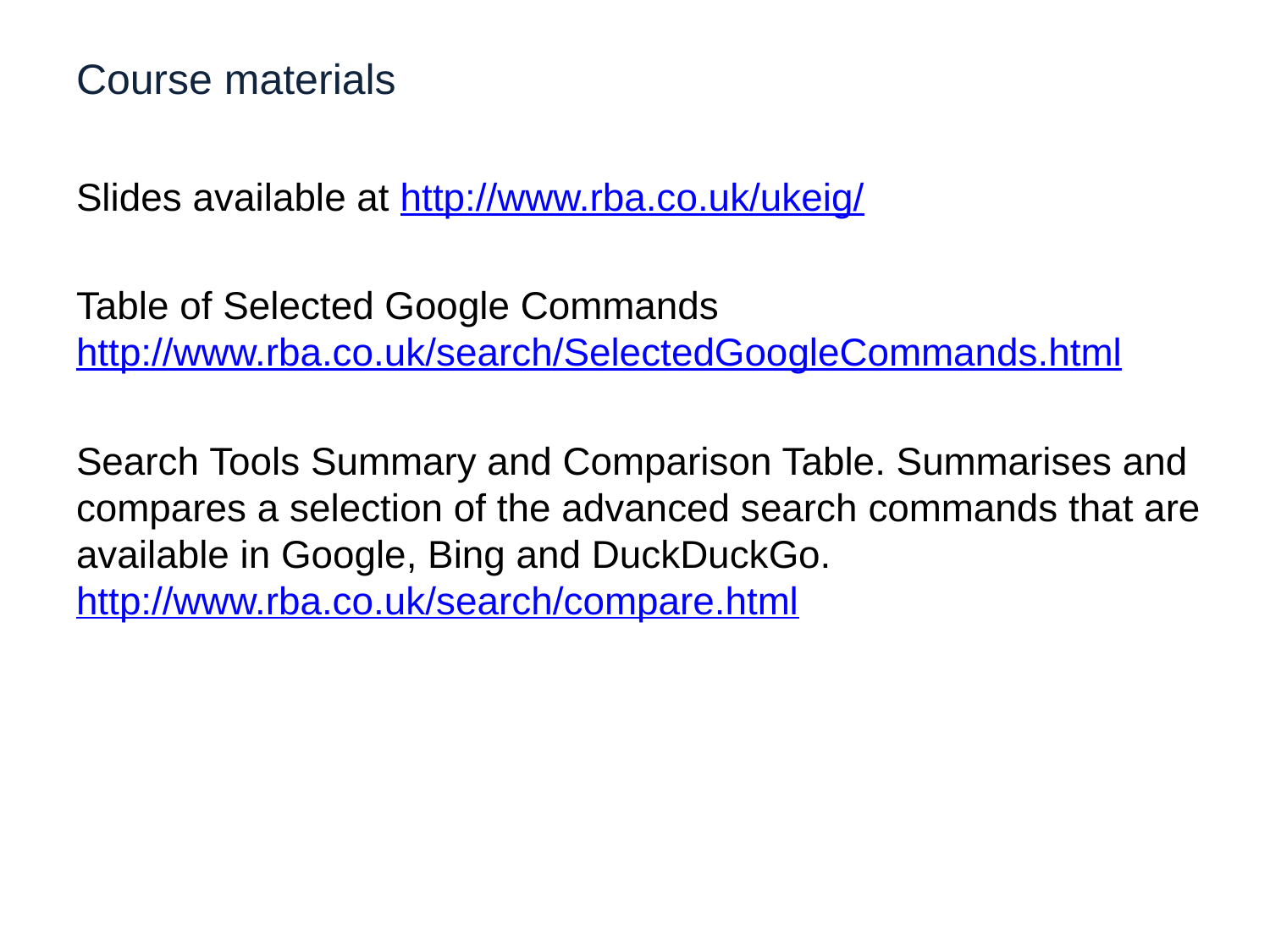

# Course materials
Slides available at http://www.rba.co.uk/ukeig/

Table of Selected Google Commands http://www.rba.co.uk/search/SelectedGoogleCommands.html

Search Tools Summary and Comparison Table. Summarises and compares a selection of the advanced search commands that are available in Google, Bing and DuckDuckGo. http://www.rba.co.uk/search/compare.html